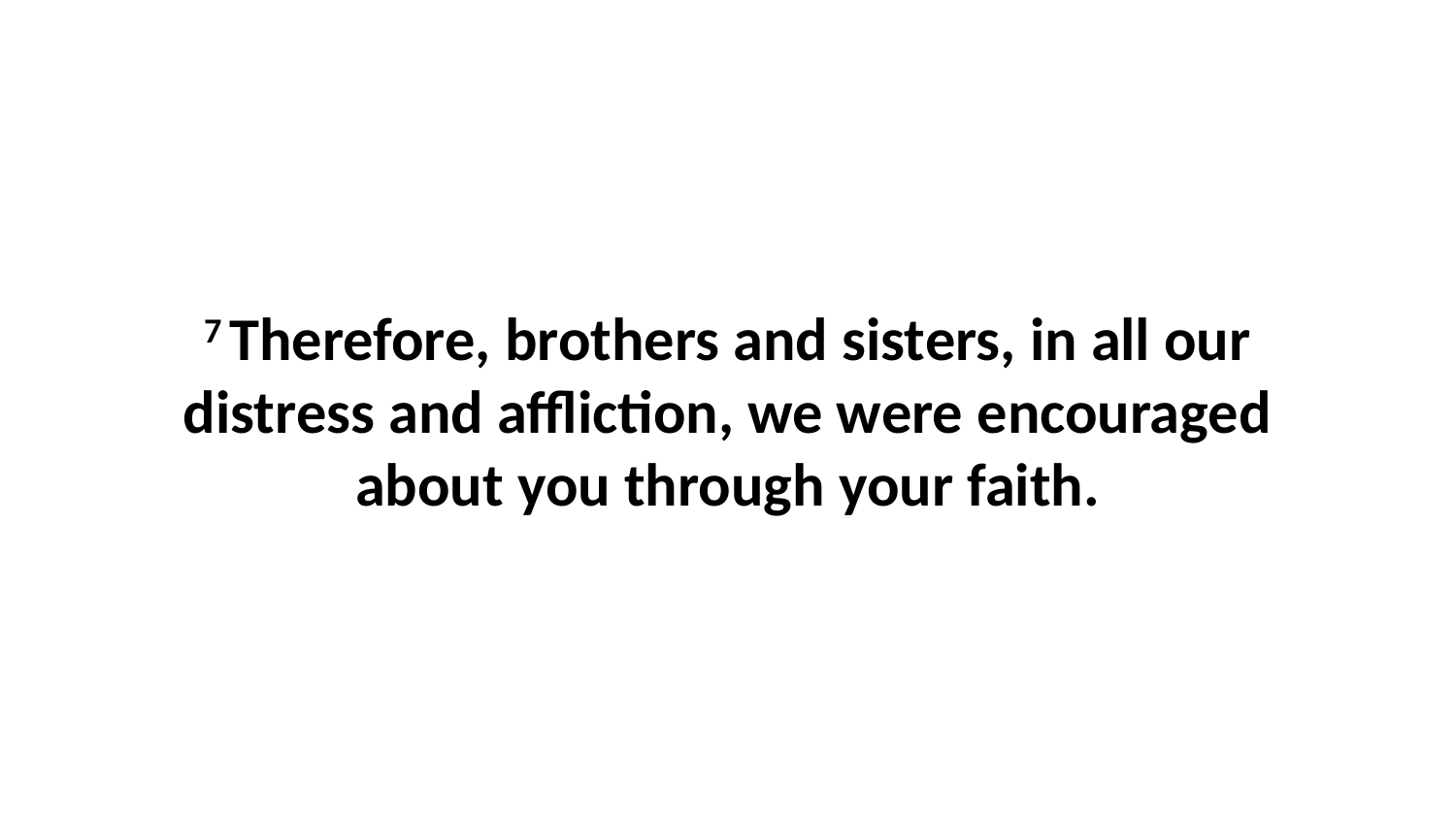

7 Therefore, brothers and sisters, in all our distress and affliction, we were encouraged about you through your faith.